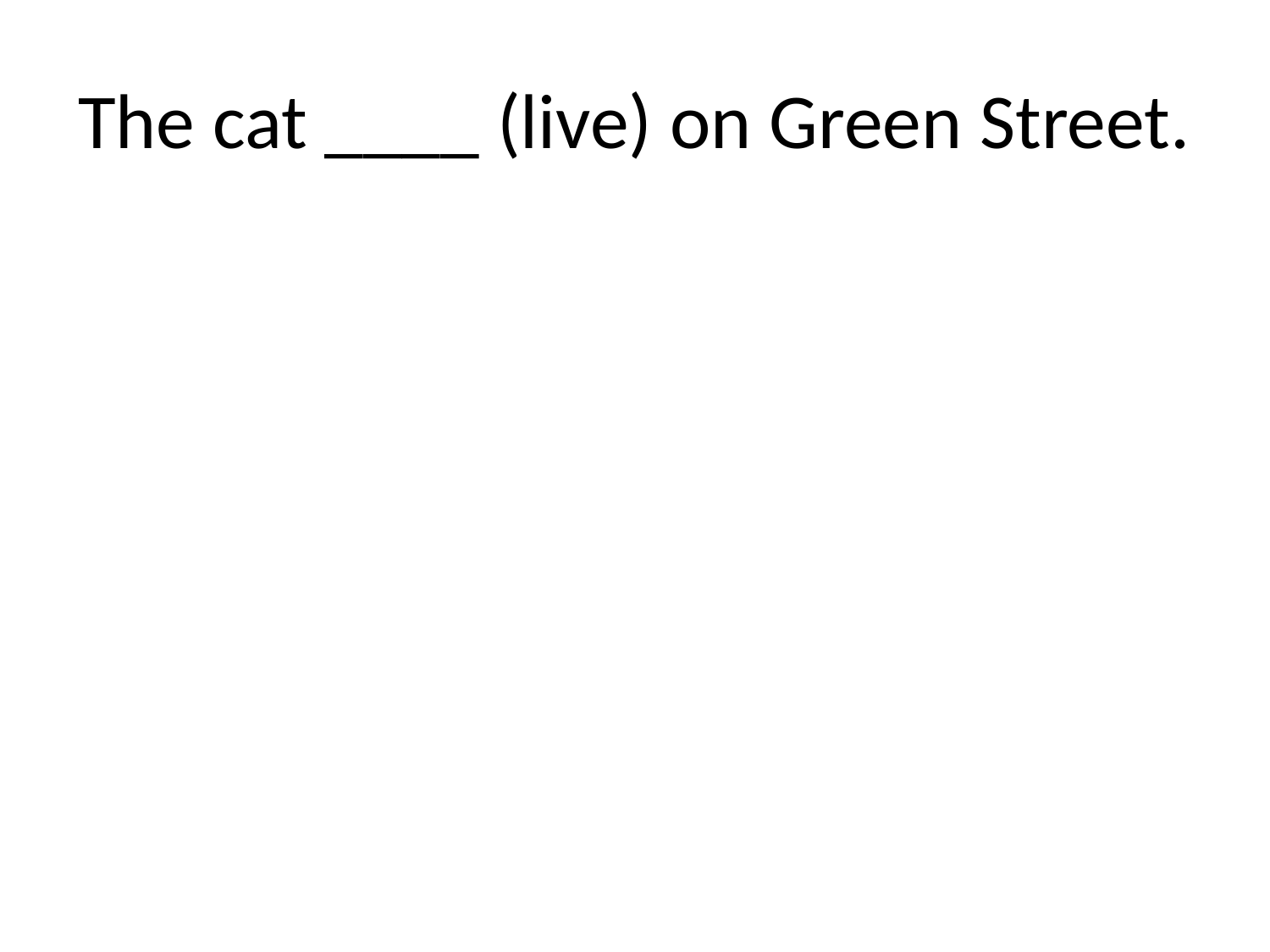

# The cat ____ (live) on Green Street.